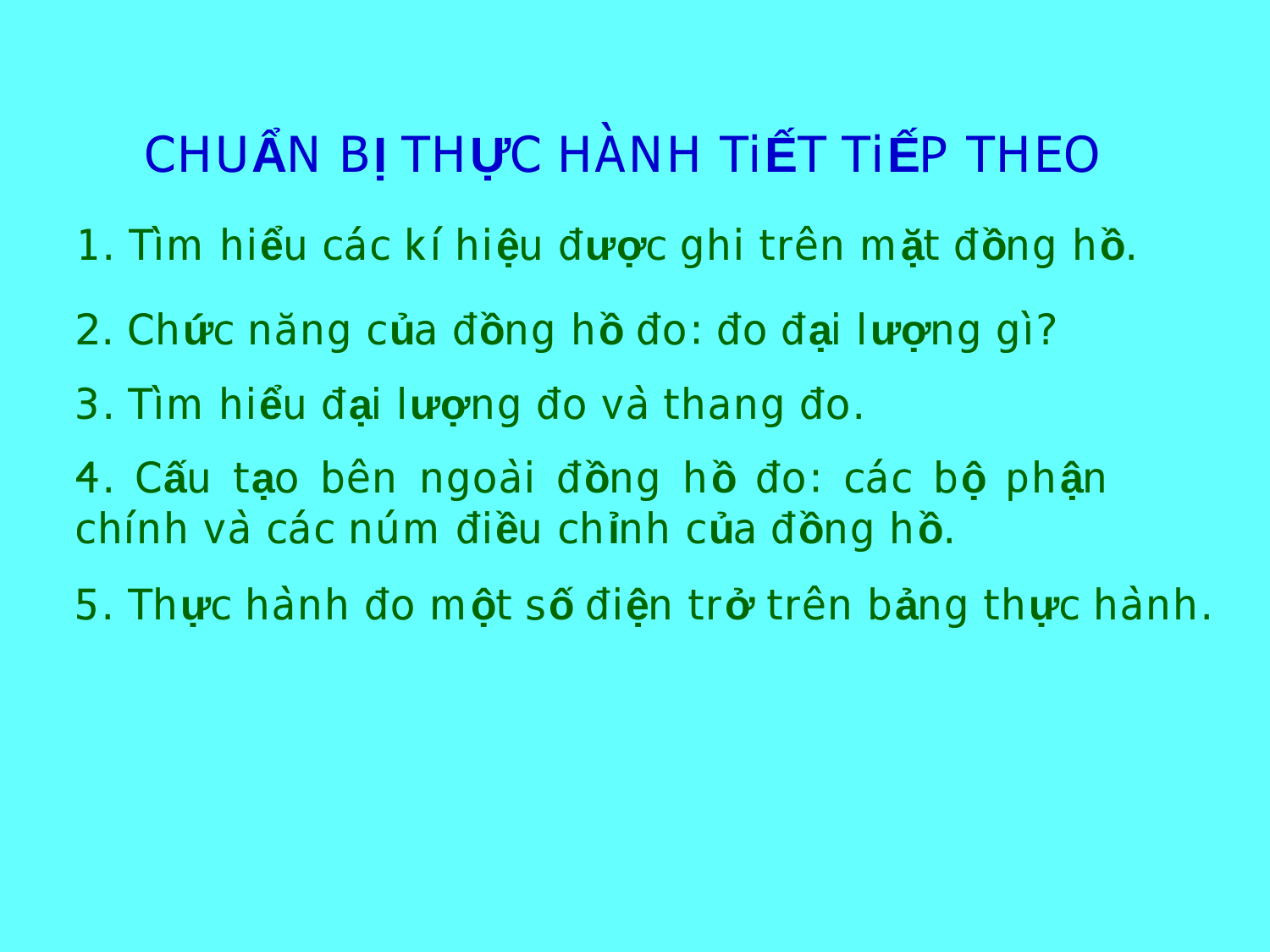

CHUẨN BỊ THỰC HÀNH TiẾT TiẾP THEO
1. Tìm hiểu các kí hiệu được ghi trên mặt đồng hồ.
2. Chức năng của đồng hồ đo: đo đại lượng gì?
3. Tìm hiểu đại lượng đo và thang đo.
4. Cấu tạo bên ngoài đồng hồ đo: các bộ phận chính và các núm điều chỉnh của đồng hồ.
5. Thực hành đo một số điện trở trên bảng thực hành.